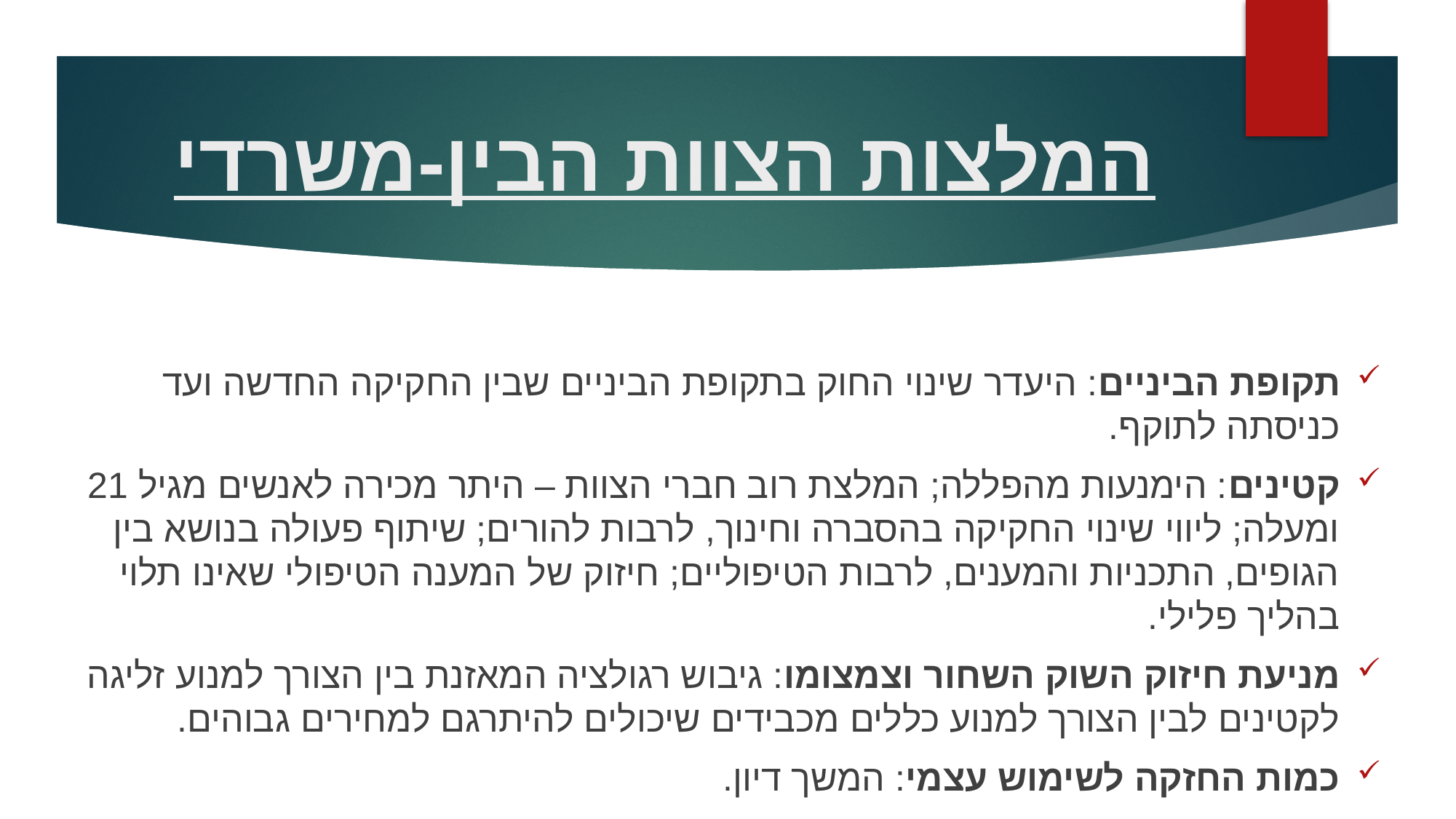

# המלצות הצוות הבין-משרדי

תקופת הביניים: היעדר שינוי החוק בתקופת הביניים שבין החקיקה החדשה ועד כניסתה לתוקף.
קטינים: הימנעות מהפללה; המלצת רוב חברי הצוות – היתר מכירה לאנשים מגיל 21 ומעלה; ליווי שינוי החקיקה בהסברה וחינוך, לרבות להורים; שיתוף פעולה בנושא בין הגופים, התכניות והמענים, לרבות הטיפוליים; חיזוק של המענה הטיפולי שאינו תלוי בהליך פלילי.
מניעת חיזוק השוק השחור וצמצומו: גיבוש רגולציה המאזנת בין הצורך למנוע זליגה לקטינים לבין הצורך למנוע כללים מכבידים שיכולים להיתרגם למחירים גבוהים.
כמות החזקה לשימוש עצמי: המשך דיון.